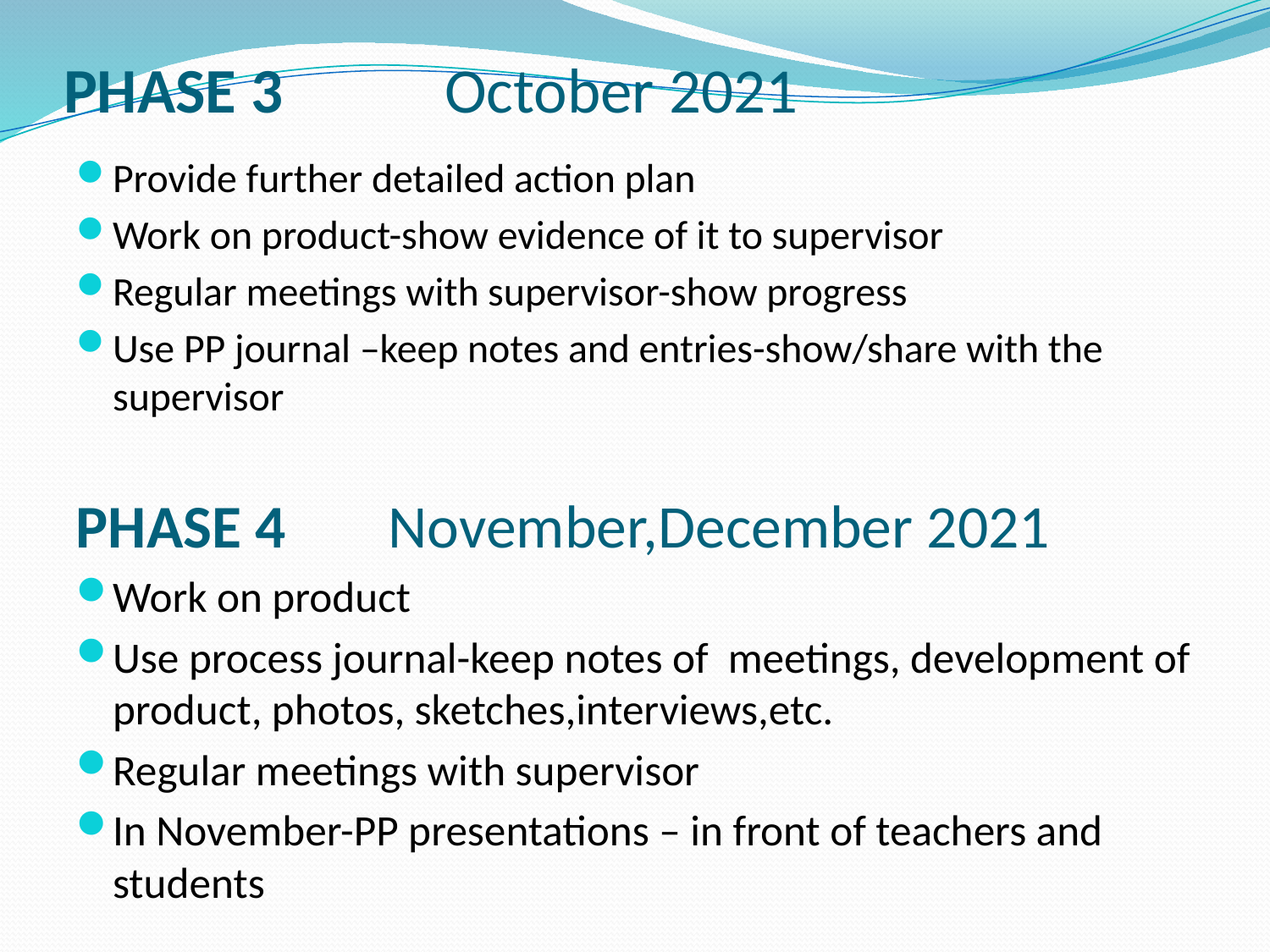

# PHASE 3	 	October 2021
Provide further detailed action plan
Work on product-show evidence of it to supervisor
Regular meetings with supervisor-show progress
Use PP journal –keep notes and entries-show/share with the supervisor

PHASE 4  		November,December 2021
Work on product
Use process journal-keep notes of  meetings, development of product, photos, sketches,interviews,etc.
Regular meetings with supervisor
In November-PP presentations – in front of teachers and students